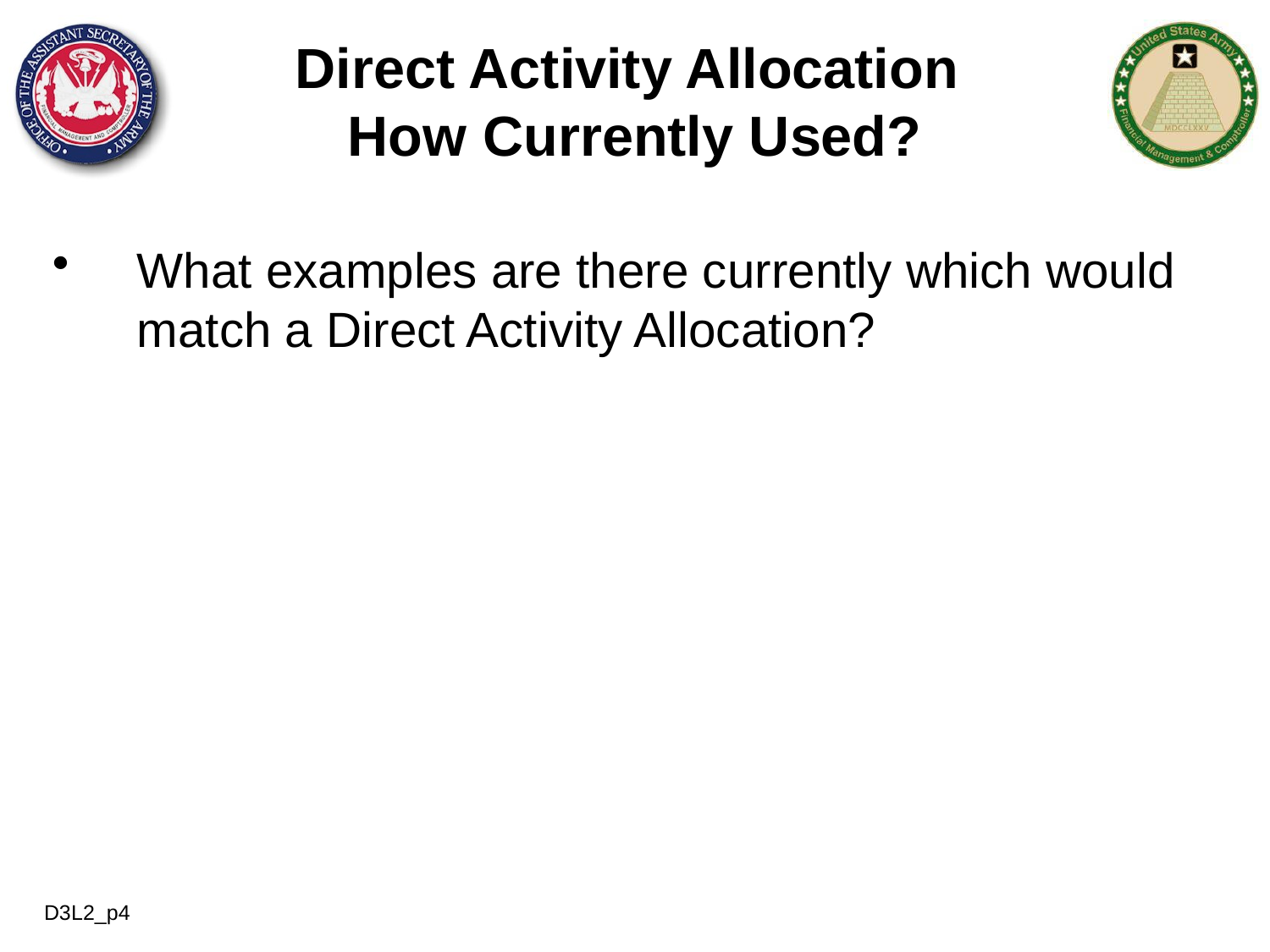

# Direct Activity Allocation How Currently Used?
What examples are there currently which would match a Direct Activity Allocation?
D3L2_p4